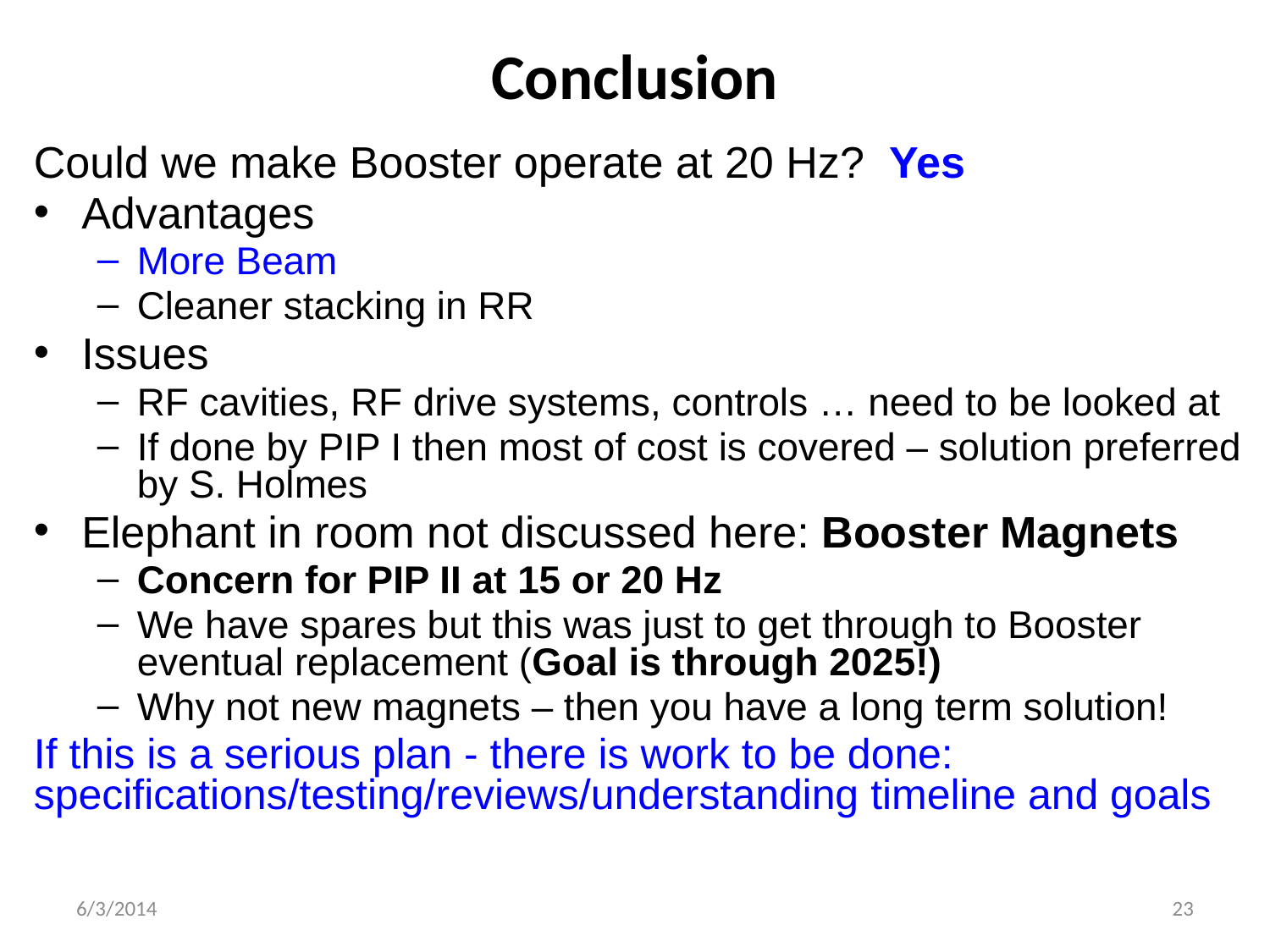

# Conclusion
Could we make Booster operate at 20 Hz?  Yes
Advantages
More Beam
Cleaner stacking in RR
Issues
RF cavities, RF drive systems, controls … need to be looked at
If done by PIP I then most of cost is covered – solution preferred by S. Holmes
Elephant in room not discussed here: Booster Magnets
Concern for PIP II at 15 or 20 Hz
We have spares but this was just to get through to Booster eventual replacement (Goal is through 2025!)
Why not new magnets – then you have a long term solution!
If this is a serious plan - there is work to be done: specifications/testing/reviews/understanding timeline and goals
6/3/2014
23